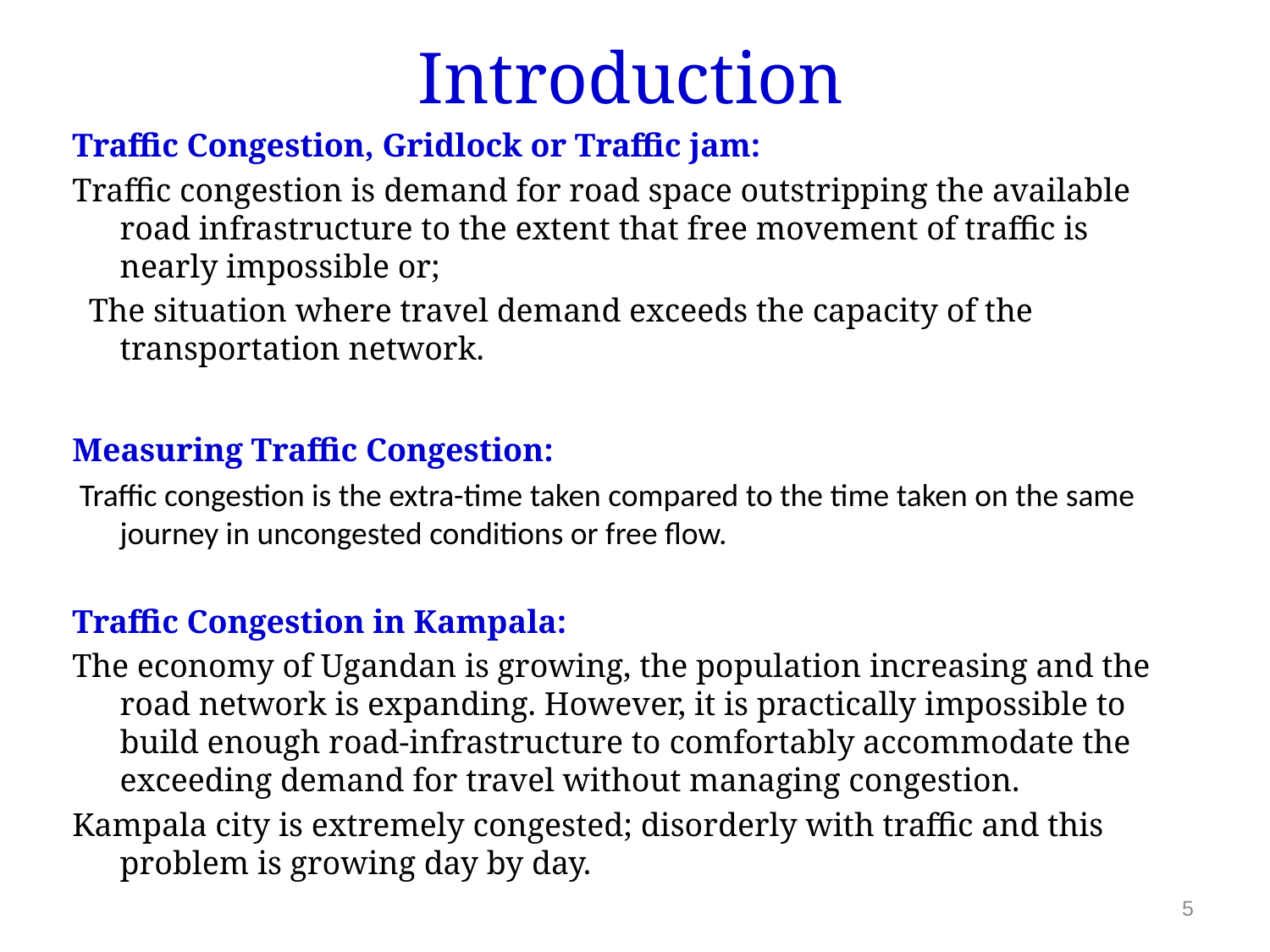

# Introduction
Traffic Congestion, Gridlock or Traffic jam:
Traffic congestion is demand for road space outstripping the available road infrastructure to the extent that free movement of traffic is nearly impossible or;
  The situation where travel demand exceeds the capacity of the transportation network.
Measuring Traffic Congestion:
 Traffic congestion is the extra-time taken compared to the time taken on the same journey in uncongested conditions or free flow.

Traffic Congestion in Kampala:
The economy of Ugandan is growing, the population increasing and the road network is expanding. However, it is practically impossible to build enough road-infrastructure to comfortably accommodate the exceeding demand for travel without managing congestion.
Kampala city is extremely congested; disorderly with traffic and this problem is growing day by day.
5